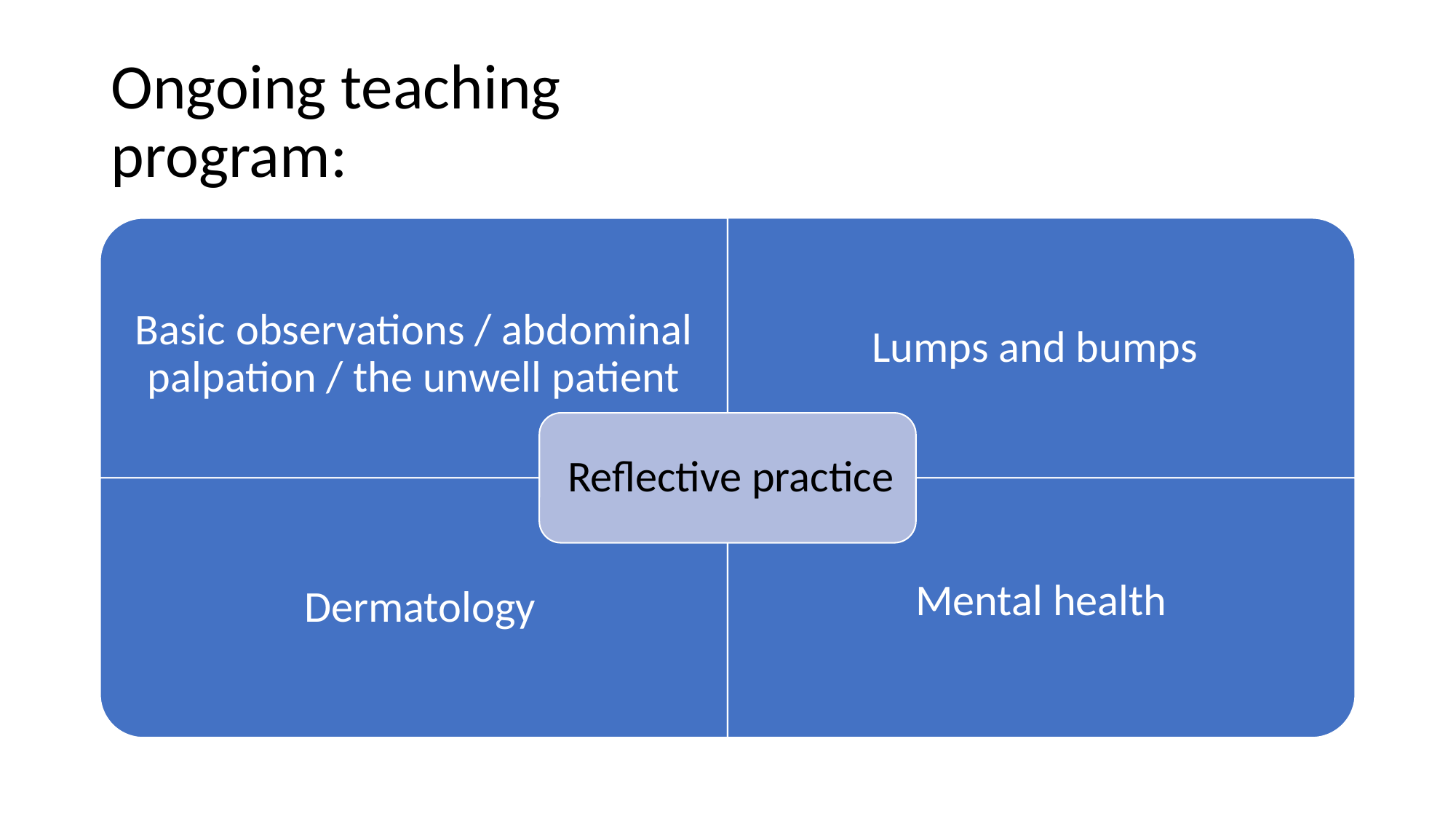

# Ongoing teaching program:
Basic observations / abdominal palpation / the unwell patient
Lumps and bumps
Dermatology
Mental health
Reflective practice